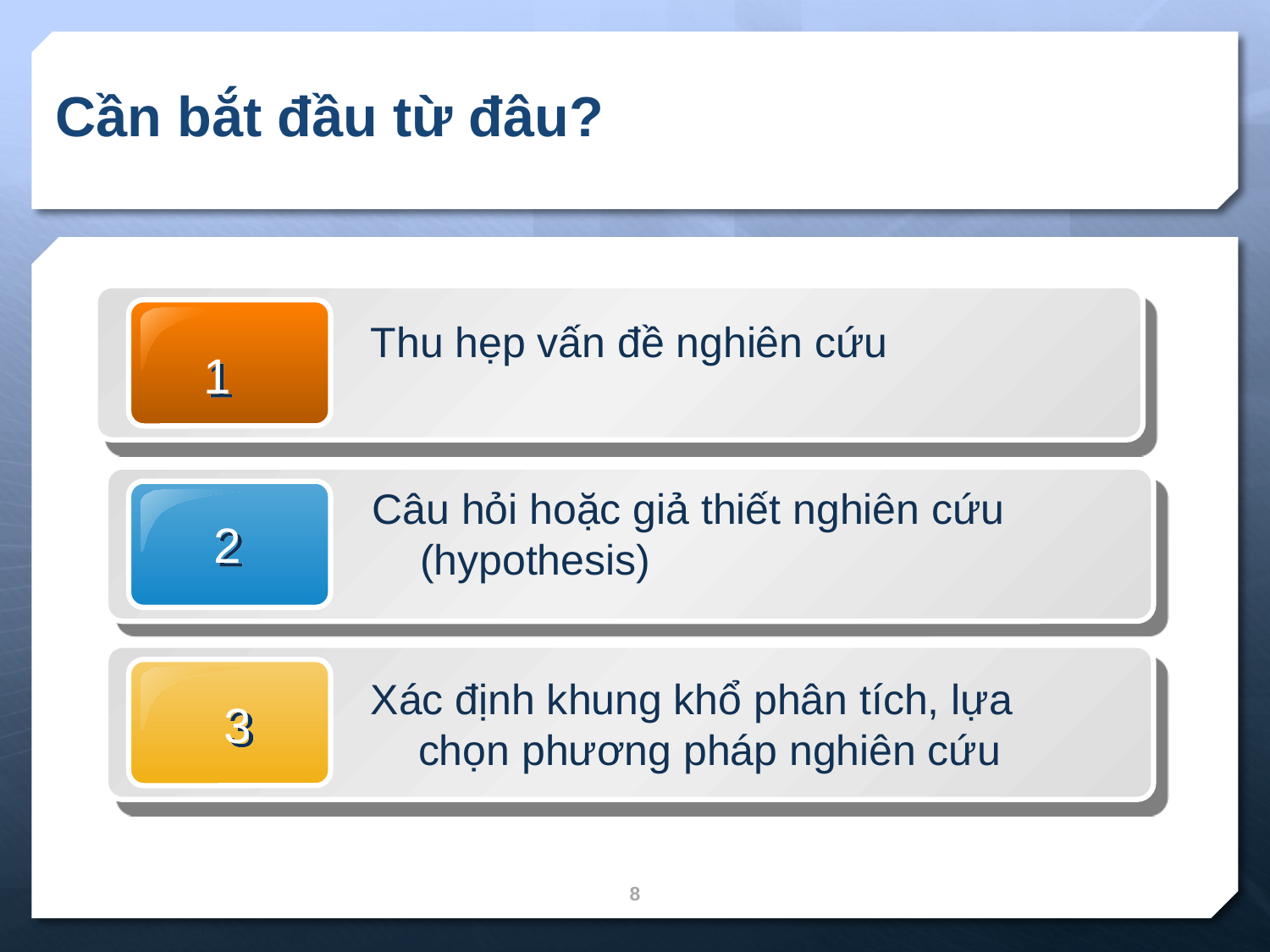

# Cần bắt đầu từ đâu?

1
Thu hẹp vấn đề nghiên cứu

Câu hỏi hoặc giả thiết nghiên cứu (hypothesis)

2

3
Xác định khung khổ phân tích, lựa chọn phương pháp nghiên cứu
8